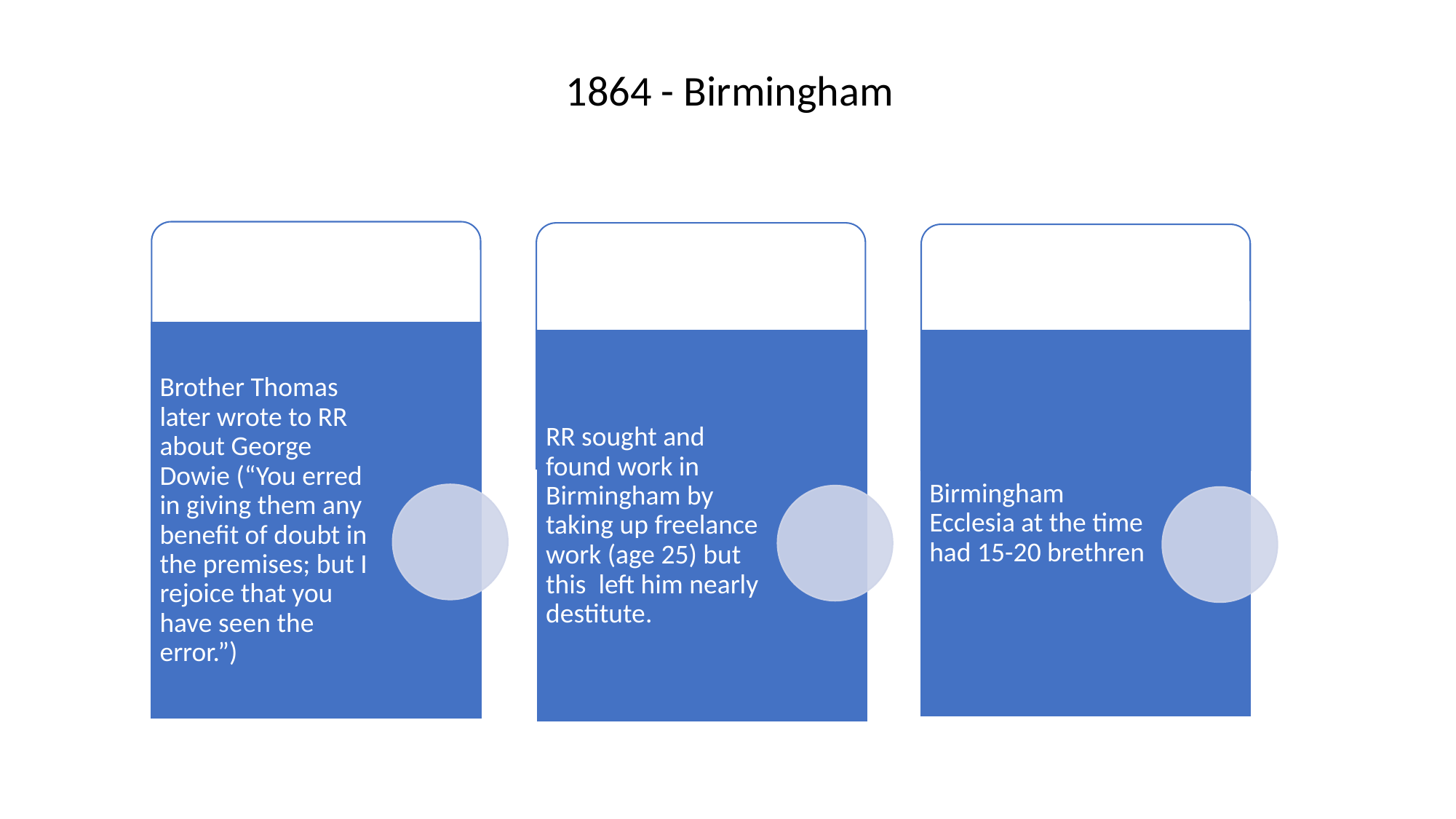

1864 - Birmingham
Brother Thomas later wrote to RR about George Dowie (“You erred in giving them any benefit of doubt in the premises; but I rejoice that you have seen the error.”)
RR sought and found work in Birmingham by taking up freelance work (age 25) but this  left him nearly destitute.
Birmingham Ecclesia at the time had 15-20 brethren